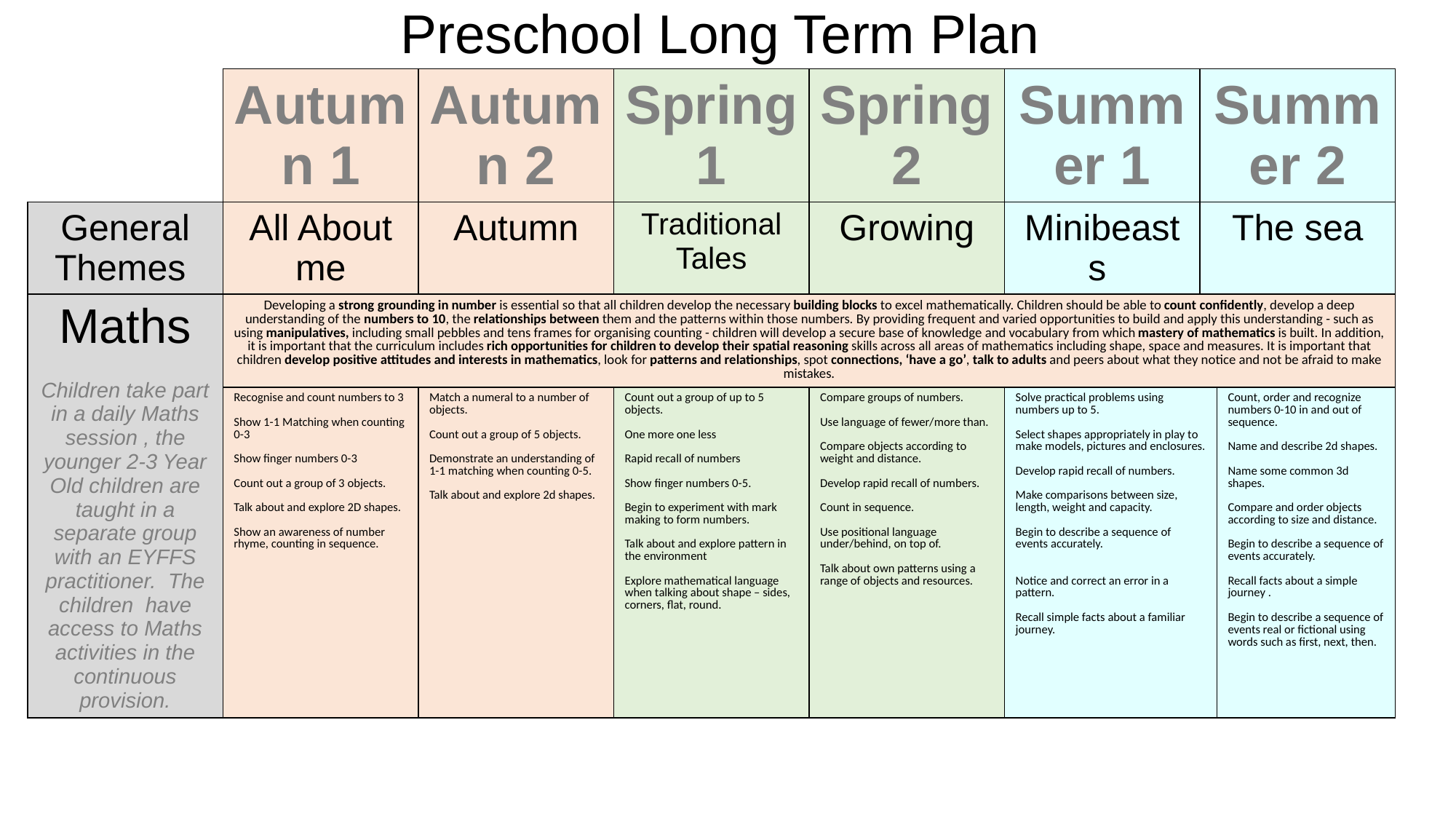

Preschool Long Term Plan
|  | Autumn 1 | Autumn 2 | Spring 1 | Spring 2 | Summer 1 | Summer 2 |  |
| --- | --- | --- | --- | --- | --- | --- | --- |
| General Themes | All About me | Autumn | Traditional Tales | Growing | Minibeasts | The sea |  |
| Maths Children take part in a daily Maths session , the younger 2-3 Year Old children are taught in a separate group with an EYFFS practitioner. The children have access to Maths activities in the continuous provision. | Developing a strong grounding in number is essential so that all children develop the necessary building blocks to excel mathematically. Children should be able to count confidently, develop a deep understanding of the numbers to 10, the relationships between them and the patterns within those numbers. By providing frequent and varied opportunities to build and apply this understanding - such as using manipulatives, including small pebbles and tens frames for organising counting - children will develop a secure base of knowledge and vocabulary from which mastery of mathematics is built. In addition, it is important that the curriculum includes rich opportunities for children to develop their spatial reasoning skills across all areas of mathematics including shape, space and measures. It is important that children develop positive attitudes and interests in mathematics, look for patterns and relationships, spot connections, ‘have a go’, talk to adults and peers about what they notice and not be afraid to make mistakes. |  |  |  |  |  |  |
| Maths | Recognise and count numbers to 3 Show 1-1 Matching when counting 0-3 Show finger numbers 0-3 Count out a group of 3 objects. Talk about and explore 2D shapes. Show an awareness of number rhyme, counting in sequence. | Match a numeral to a number of objects. Count out a group of 5 objects. Demonstrate an understanding of 1-1 matching when counting 0-5. Talk about and explore 2d shapes. | Count out a group of up to 5 objects. One more one less Rapid recall of numbers Show finger numbers 0-5. Begin to experiment with mark making to form numbers. Talk about and explore pattern in the environment Explore mathematical language when talking about shape – sides, corners, flat, round. | Compare groups of numbers. Use language of fewer/more than. Compare objects according to weight and distance. Develop rapid recall of numbers. Count in sequence. Use positional language under/behind, on top of. Talk about own patterns using a range of objects and resources. | Solve practical problems using numbers up to 5. Select shapes appropriately in play to make models, pictures and enclosures. Develop rapid recall of numbers. Make comparisons between size, length, weight and capacity. Begin to describe a sequence of events accurately. Notice and correct an error in a pattern. Recall simple facts about a familiar journey. | Depth of numbers within 20 Explore numbers and strategies •Recognise and extend patterns •Apply number, shape and measures knowledge •Count forwards and backwards Numbers beyond 20 One more one less •Estimate and count •Grouping and sharing | Count, order and recognize numbers 0-10 in and out of sequence. Name and describe 2d shapes. Name some common 3d shapes. Compare and order objects according to size and distance. Begin to describe a sequence of events accurately. Recall facts about a simple journey . Begin to describe a sequence of events real or fictional using words such as first, next, then. |